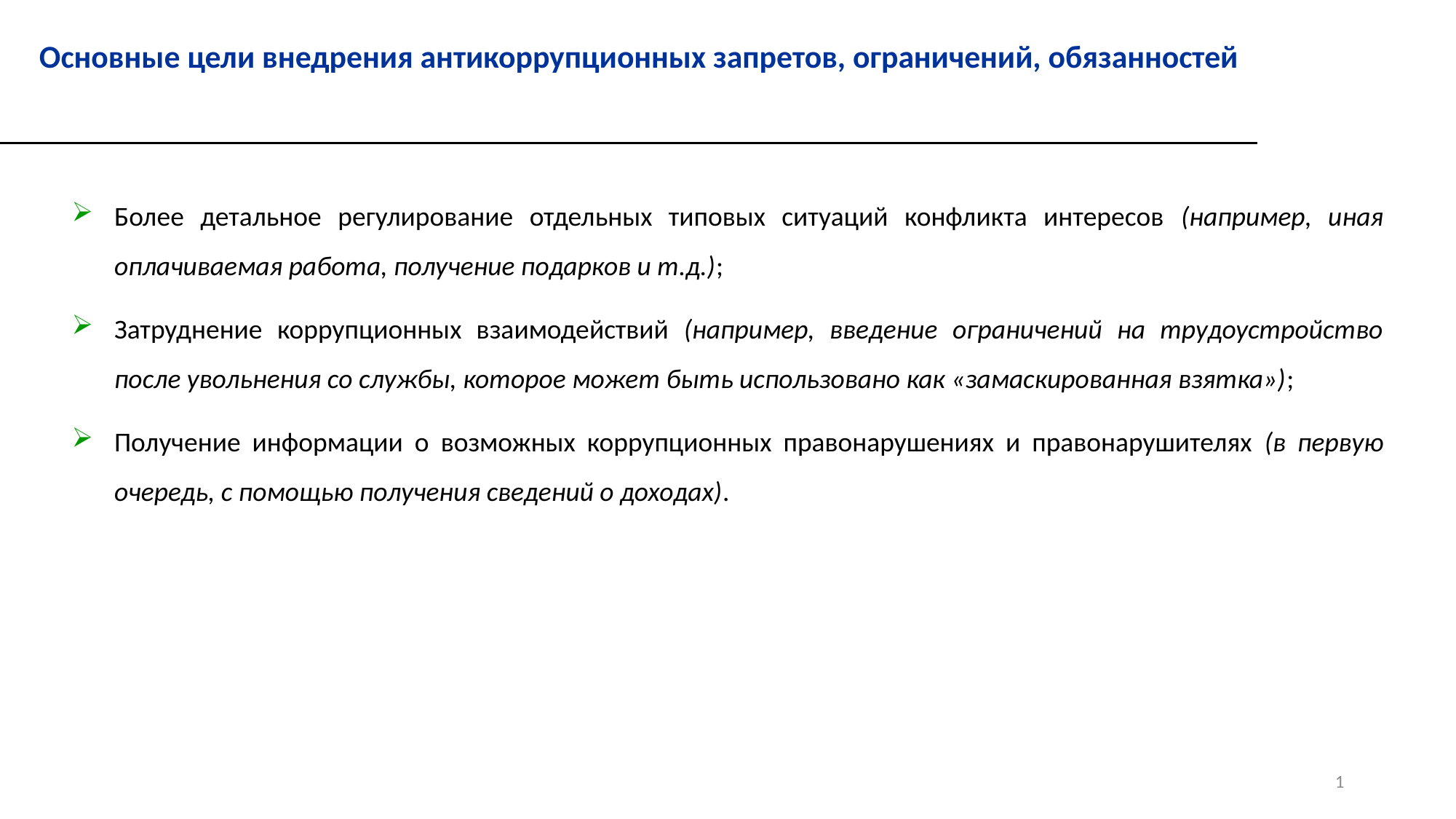

Основные цели внедрения антикоррупционных запретов, ограничений, обязанностей

Более детальное регулирование отдельных типовых ситуаций конфликта интересов (например, иная оплачиваемая работа, получение подарков и т.д.);
Затруднение коррупционных взаимодействий (например, введение ограничений на трудоустройство после увольнения со службы, которое может быть использовано как «замаскированная взятка»);
Получение информации о возможных коррупционных правонарушениях и правонарушителях (в первую очередь, с помощью получения сведений о доходах).

1